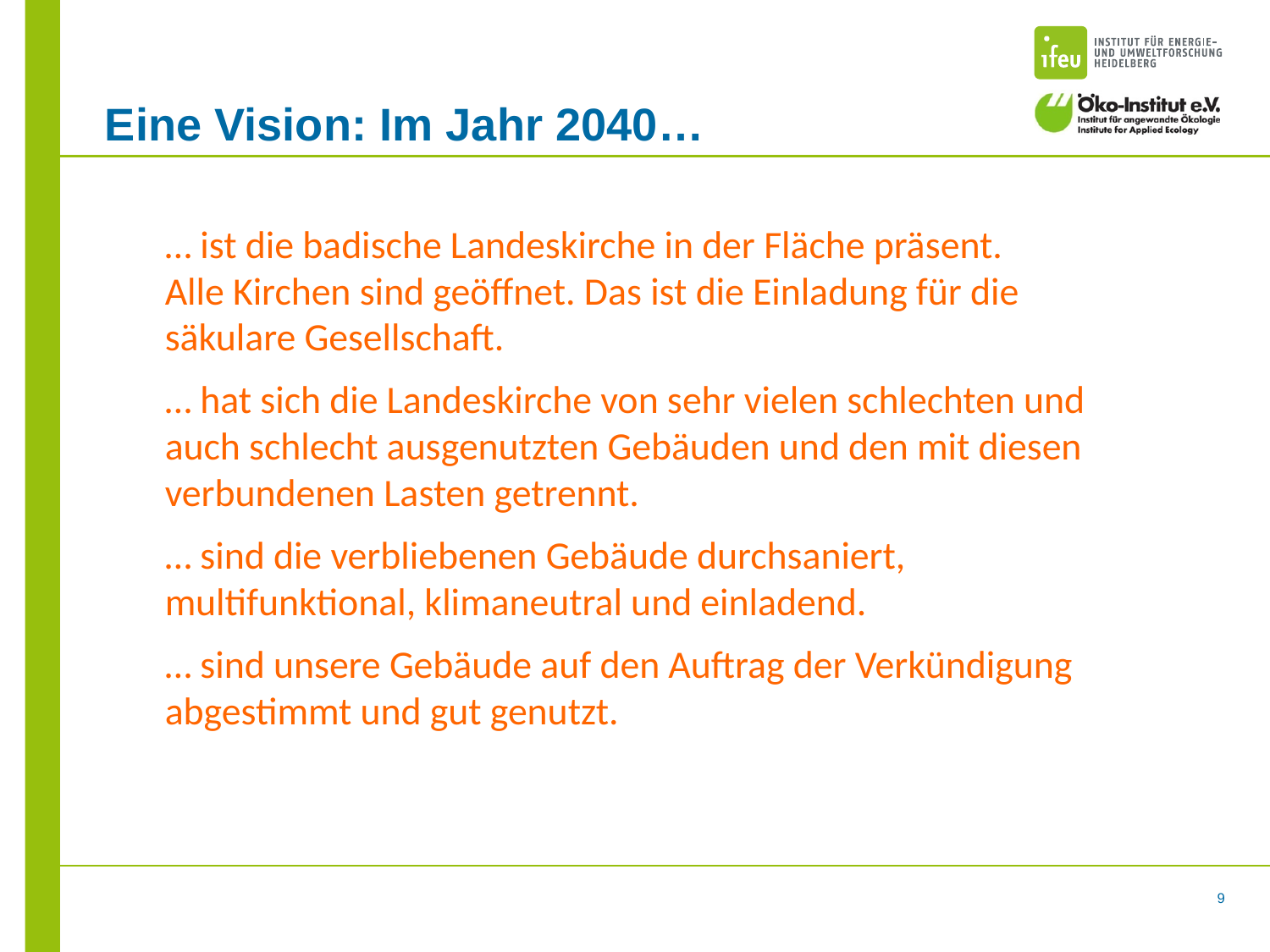

# Eine Vision: Im Jahr 2040…
… ist die badische Landeskirche in der Fläche präsent.
Alle Kirchen sind geöffnet. Das ist die Einladung für die säkulare Gesellschaft.
… hat sich die Landeskirche von sehr vielen schlechten und auch schlecht ausgenutzten Gebäuden und den mit diesen verbundenen Lasten getrennt.
… sind die verbliebenen Gebäude durchsaniert, multifunktional, klimaneutral und einladend.
… sind unsere Gebäude auf den Auftrag der Verkündigung abgestimmt und gut genutzt.